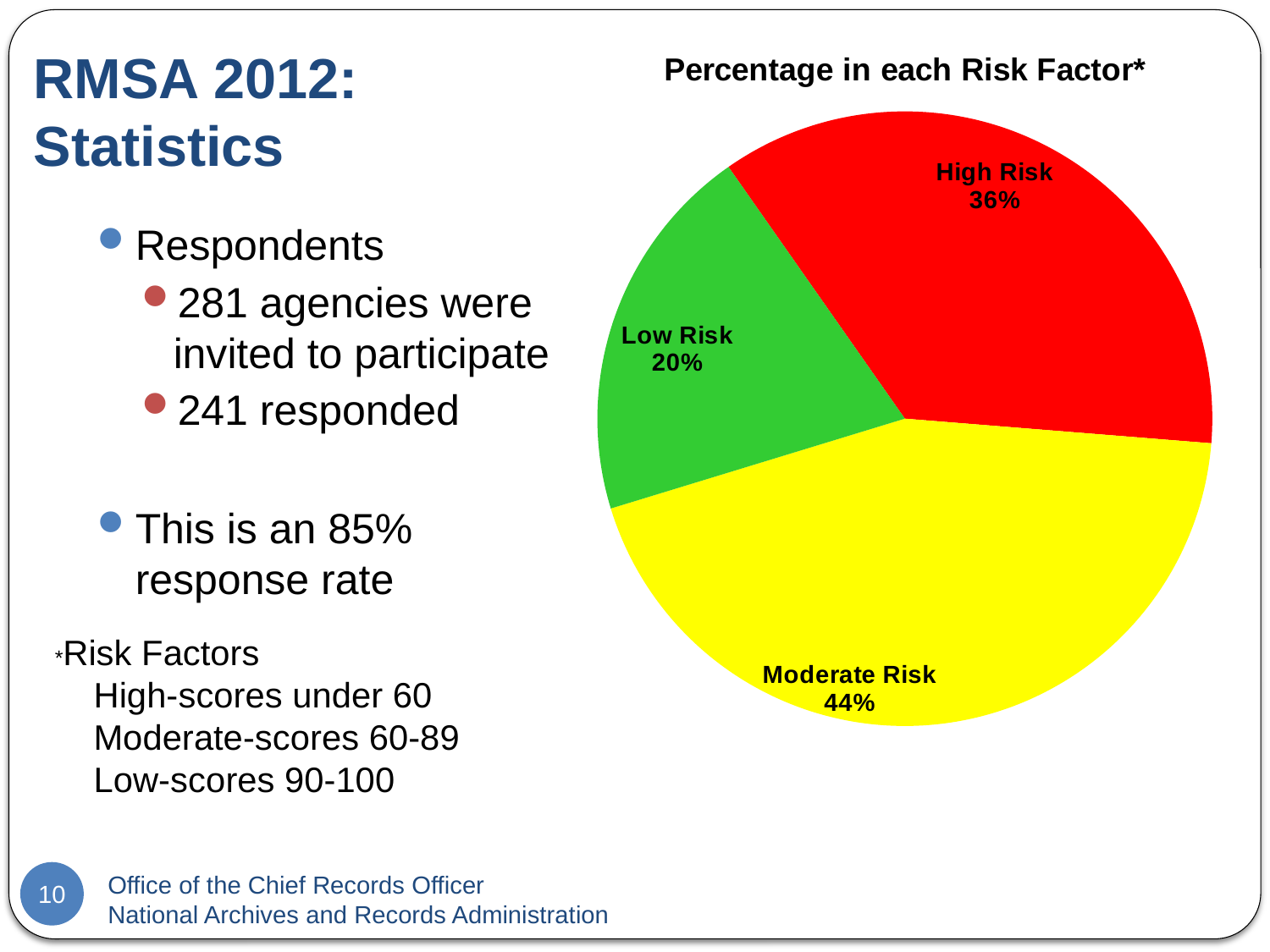

### Chart: Percentage in each Risk Factor*

| Category |  |
|---|---|
| High Risk | 0.3600000000000003 |
| Moderate Risk | 0.4400000000000004 |
| Low Risk | 0.2 |
# RMSA 2012: Statistics
Respondents
281 agencies were invited to participate
241 responded

This is an 85% response rate

*Risk Factors
    High-scores under 60
    Moderate-scores 60-89
    Low-scores 90-100

10
Office of the Chief Records Officer
National Archives and Records Administration